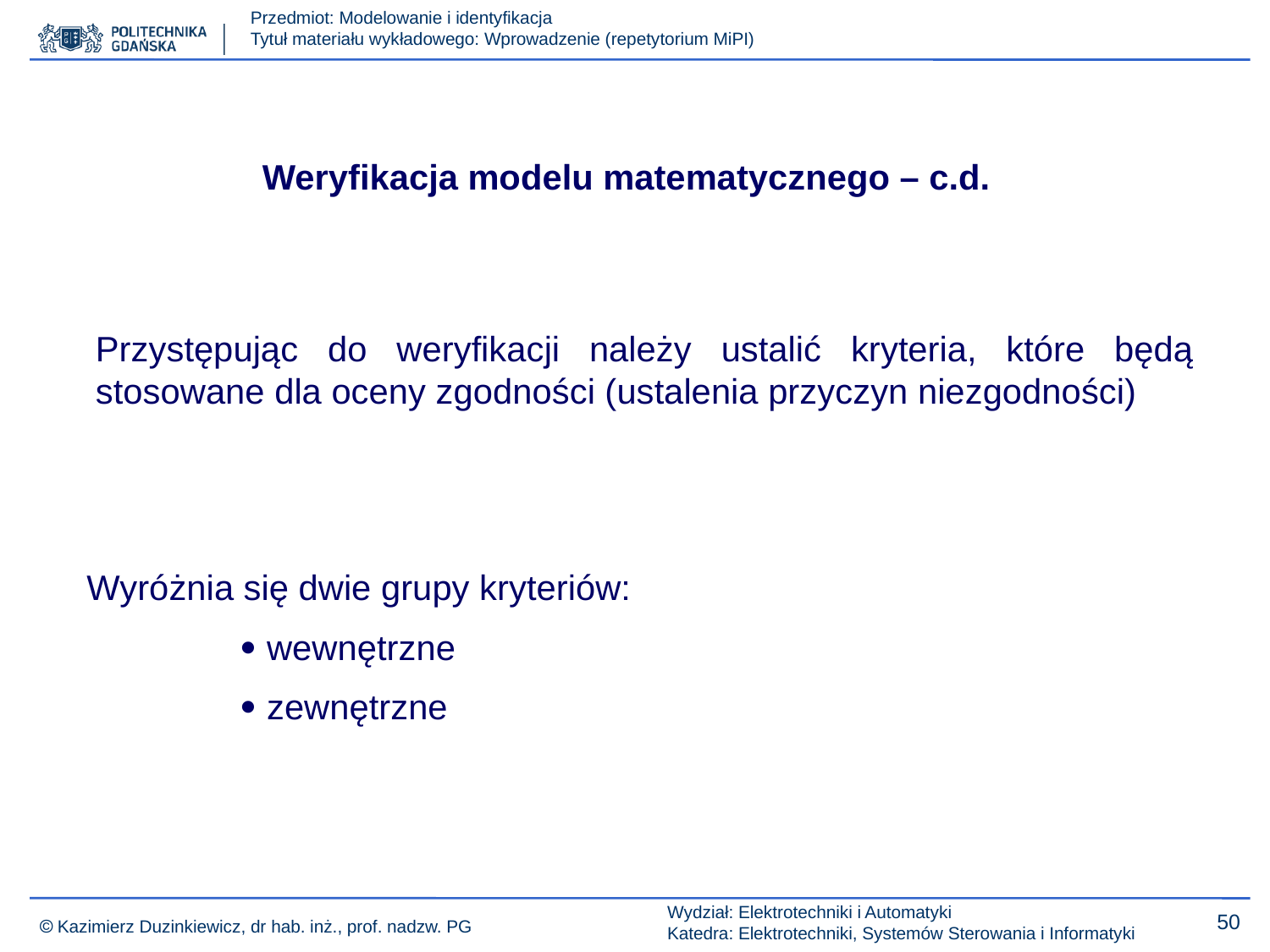

Weryfikacja modelu matematycznego – c.d.
Przystępując do weryfikacji należy ustalić kryteria, które będą stosowane dla oceny zgodności (ustalenia przyczyn niezgodności)
Wyróżnia się dwie grupy kryteriów:
                • wewnętrzne
                • zewnętrzne